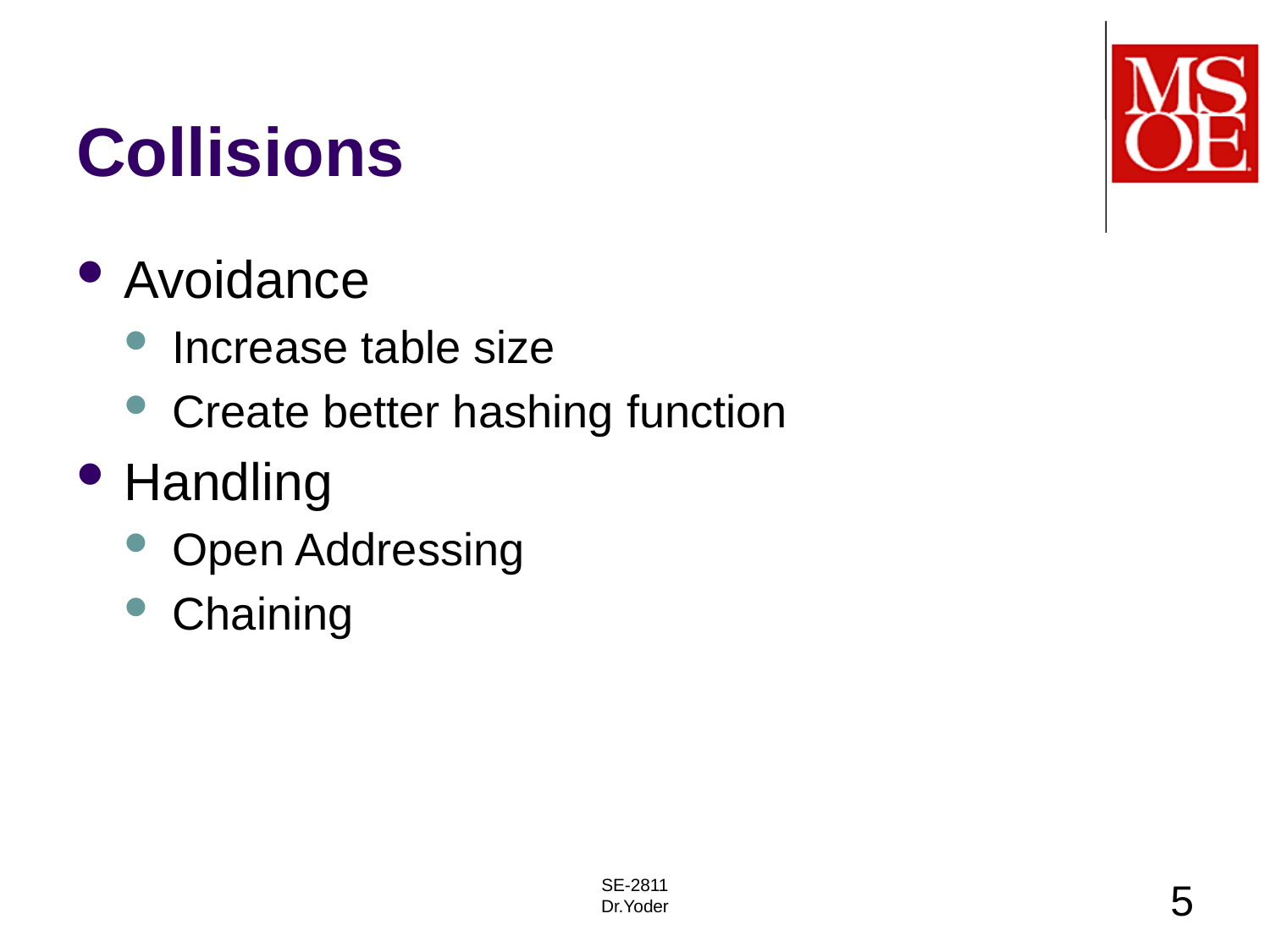

# Collisions
Avoidance
Increase table size
Create better hashing function
Handling
Open Addressing
Chaining
SE-2811
Dr.Yoder
5